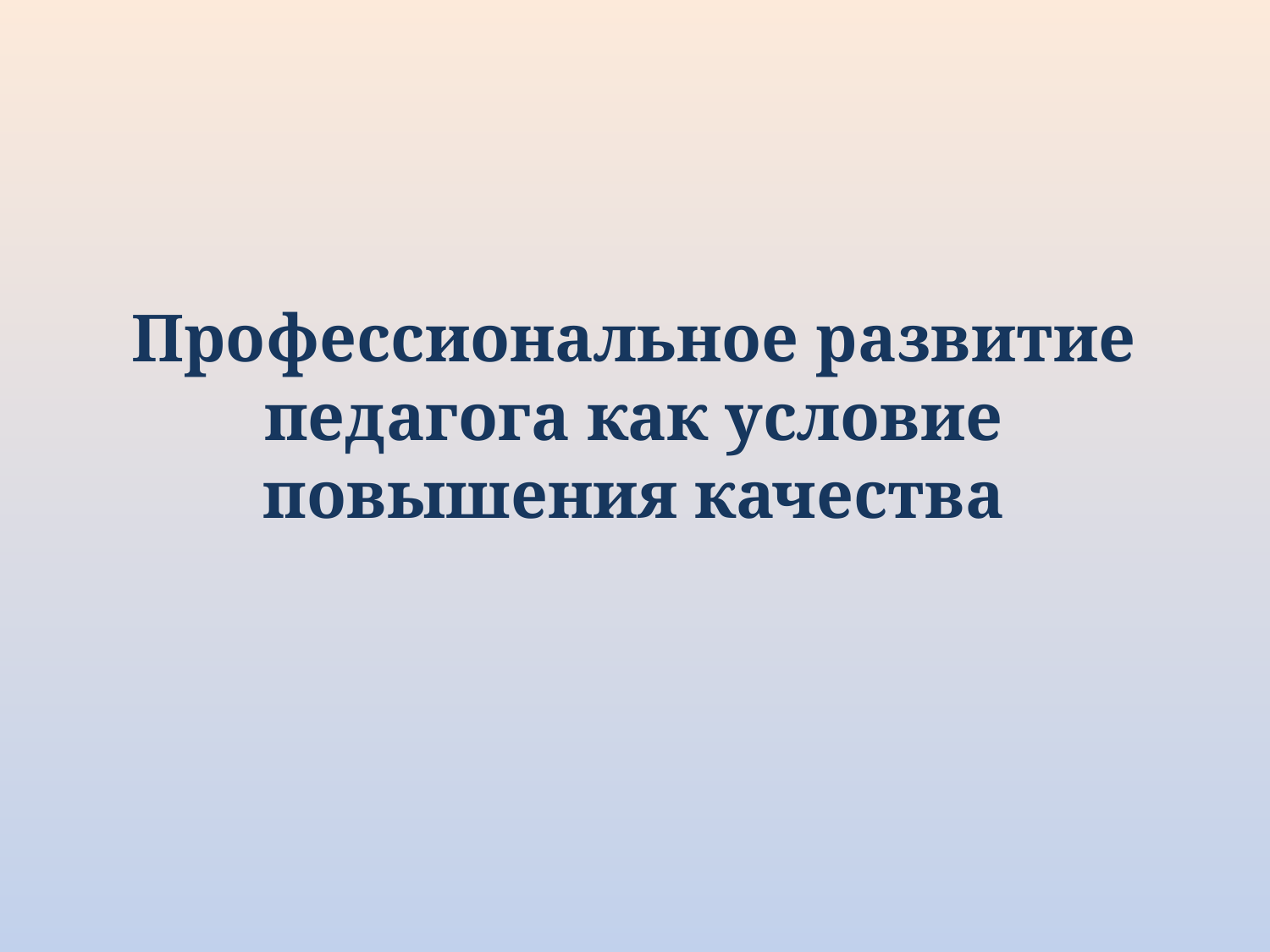

# Профессиональное развитие педагога как условие повышения качества